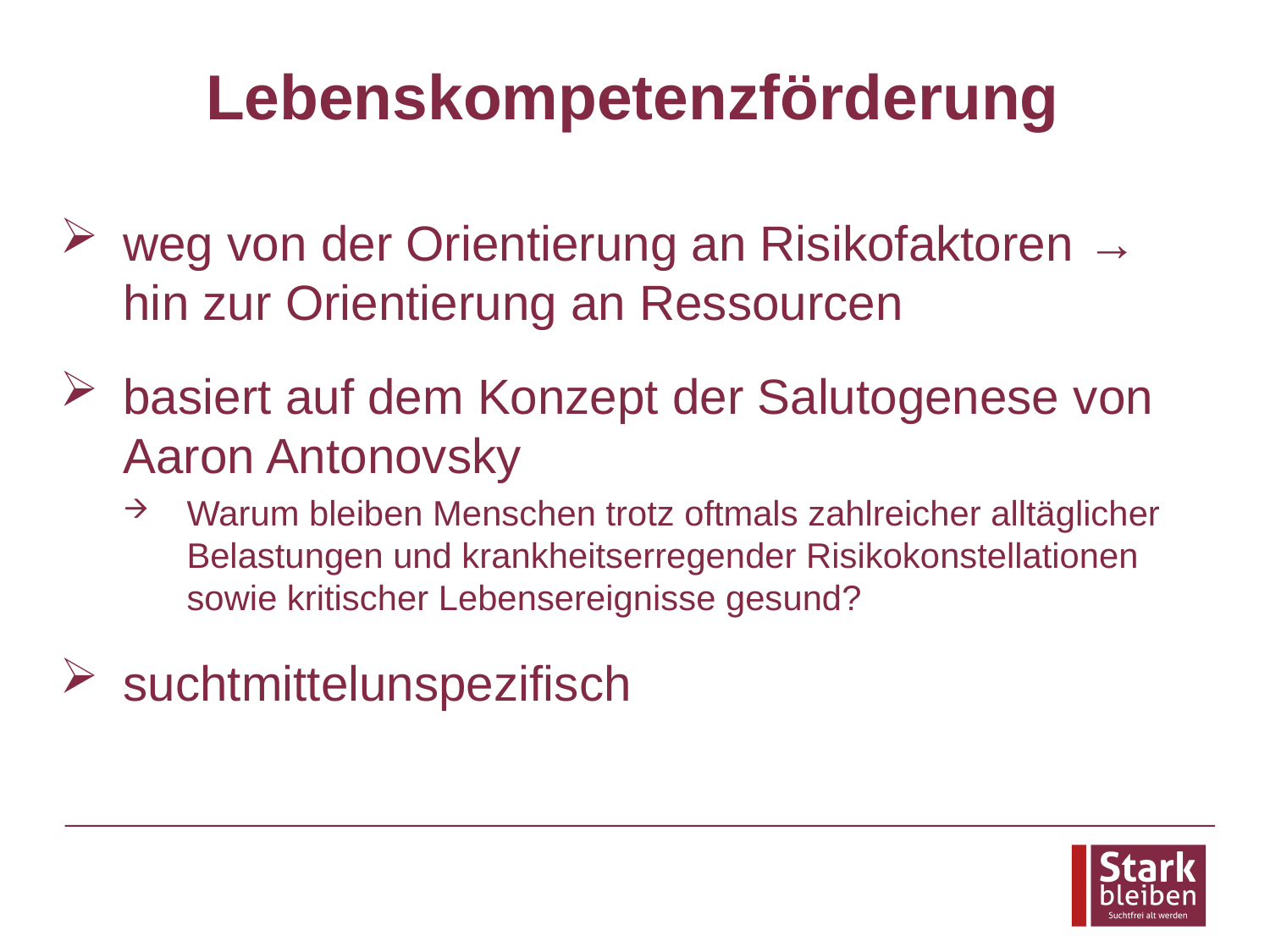

# Lebenskompetenzförderung
weg von der Orientierung an Risikofaktoren → hin zur Orientierung an Ressourcen

basiert auf dem Konzept der Salutogenese von Aaron Antonovsky
Warum bleiben Menschen trotz oftmals zahlreicher alltäglicher Belastungen und krankheitserregender Risikokonstellationen sowie kritischer Lebensereignisse gesund?

suchtmittelunspezifisch